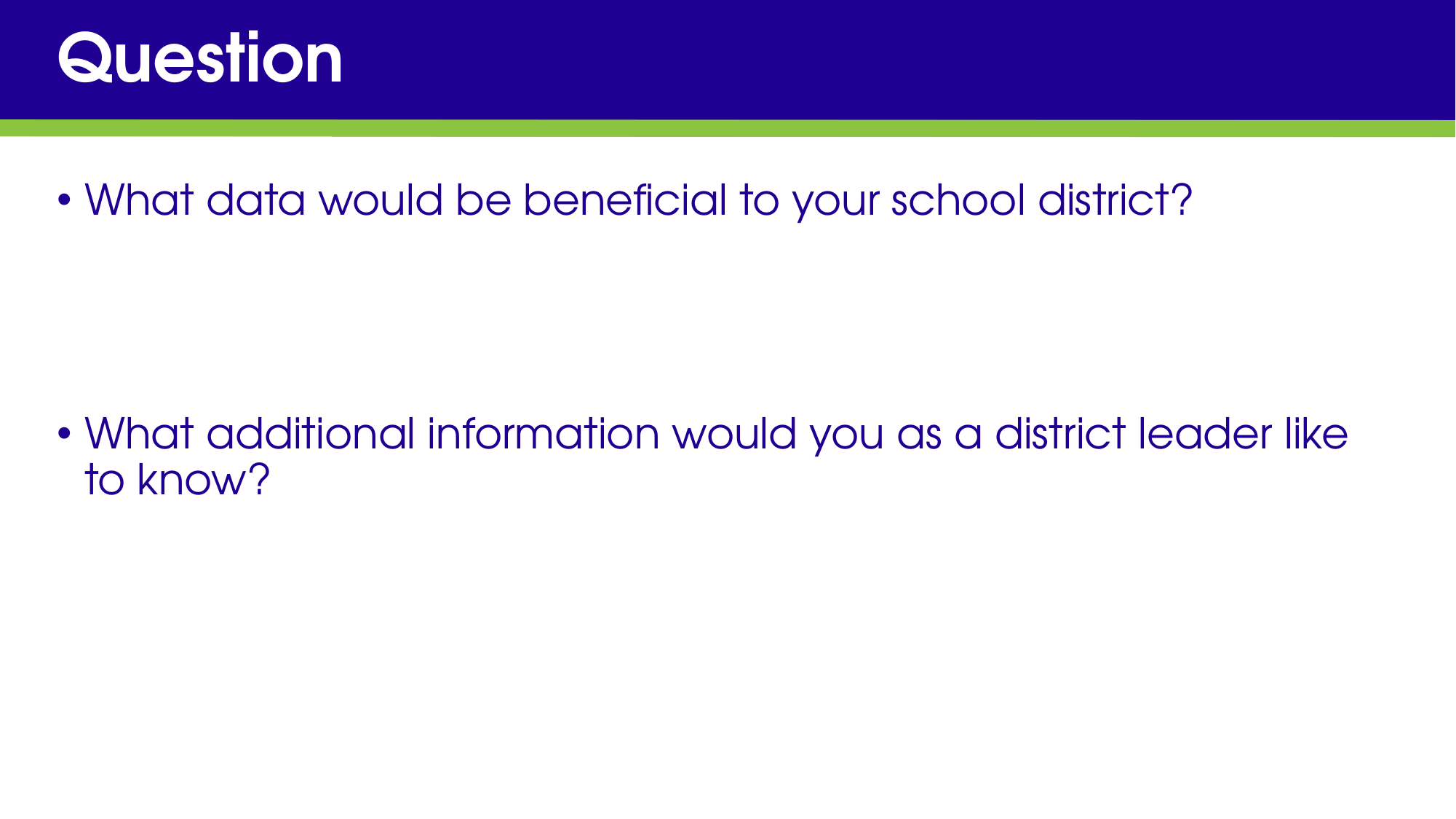

# Question
What data would be beneficial to your school district?

What additional information would you as a district leader like to know?